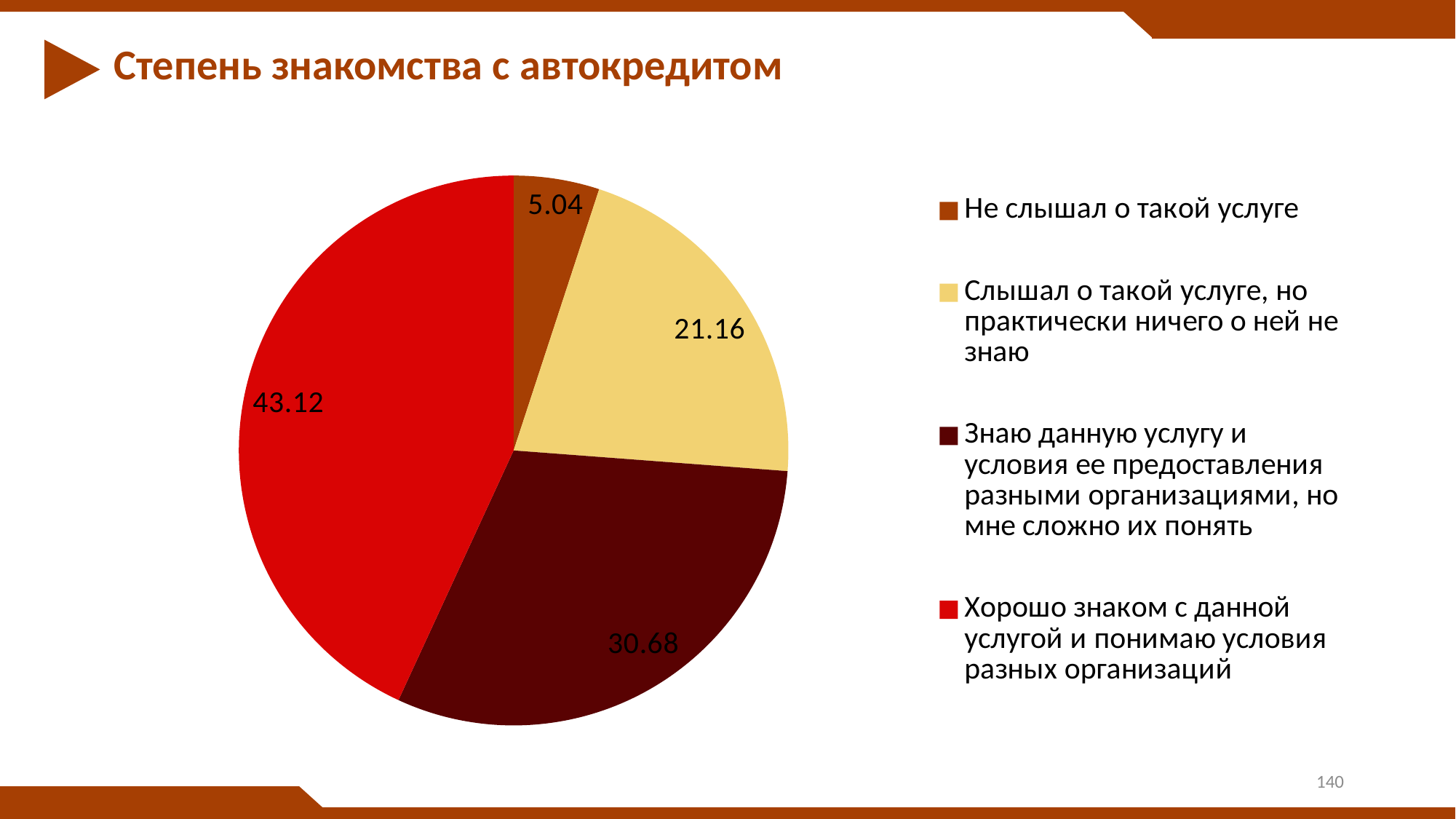

# Степень знакомства с автокредитом

### Chart

| Category |  |
|---|---|
| Не слышал о такой услуге | 5.04 |
| Слышал о такой услуге, но практически ничего о ней не знаю | 21.16 |
| Знаю данную услугу и условия ее предоставления разными организациями, но мне сложно их понять | 30.68 |
| Хорошо знаком с данной услугой и понимаю условия разных организаций | 43.12000000000001 |
140